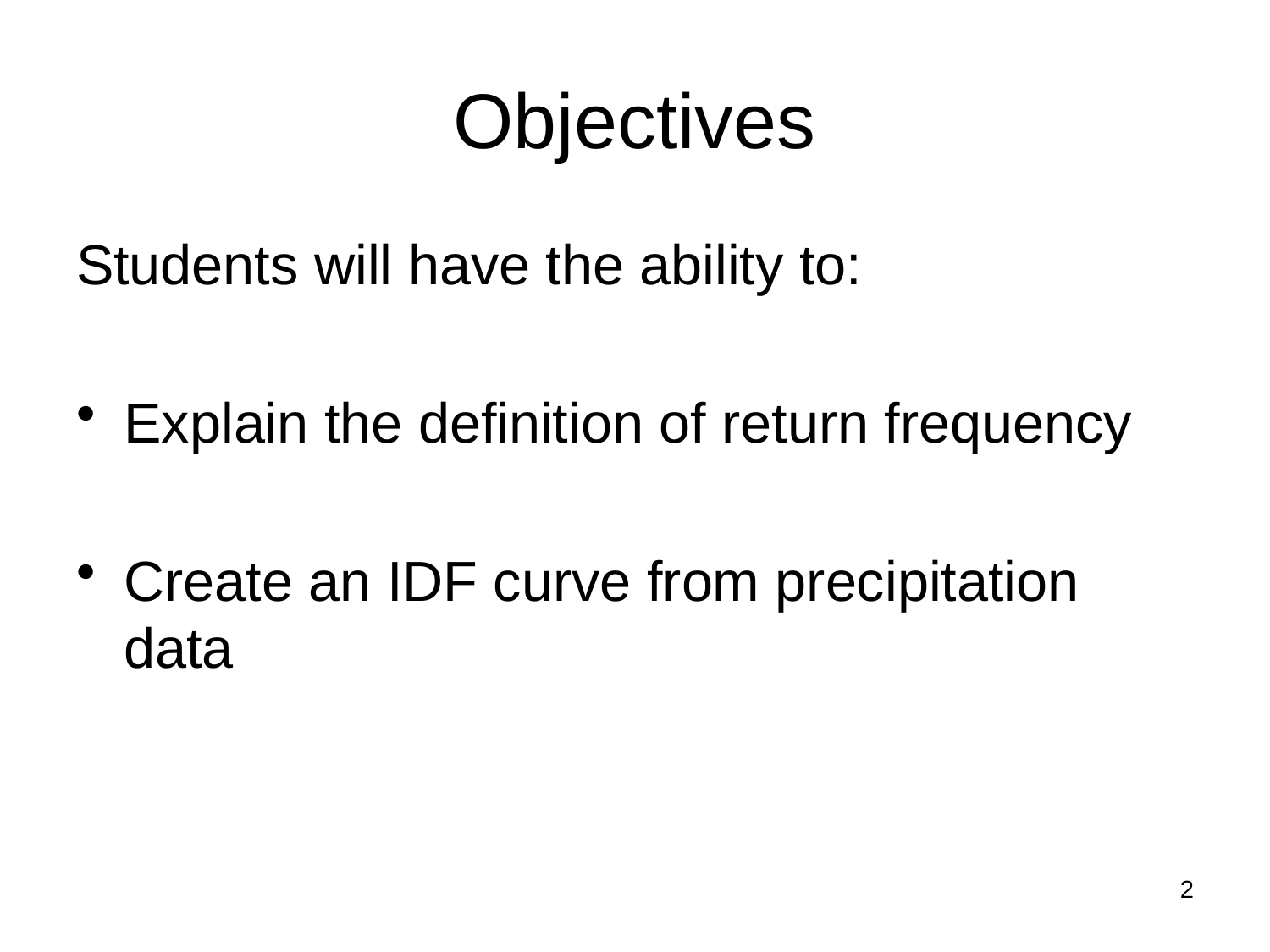

# Objectives
Students will have the ability to:

Explain the definition of return frequency

Create an IDF curve from precipitation data

2